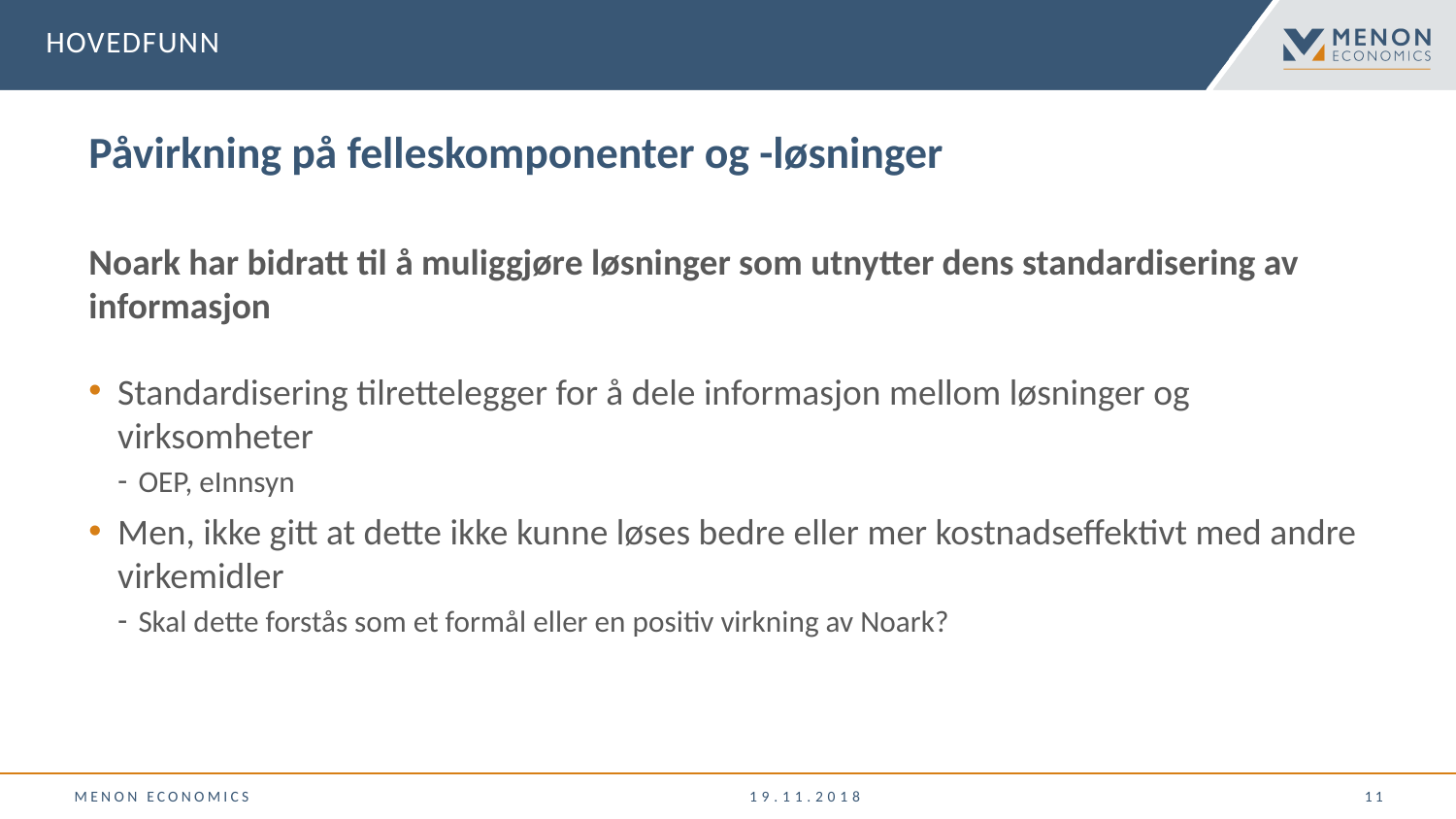

Hovedfunn
# Påvirkning på felleskomponenter og -løsninger
Noark har bidratt til å muliggjøre løsninger som utnytter dens standardisering av informasjon

Standardisering tilrettelegger for å dele informasjon mellom løsninger og virksomheter
OEP, eInnsyn
Men, ikke gitt at dette ikke kunne løses bedre eller mer kostnadseffektivt med andre virkemidler
Skal dette forstås som et formål eller en positiv virkning av Noark?

Menon Economics
19.11.2018
 11